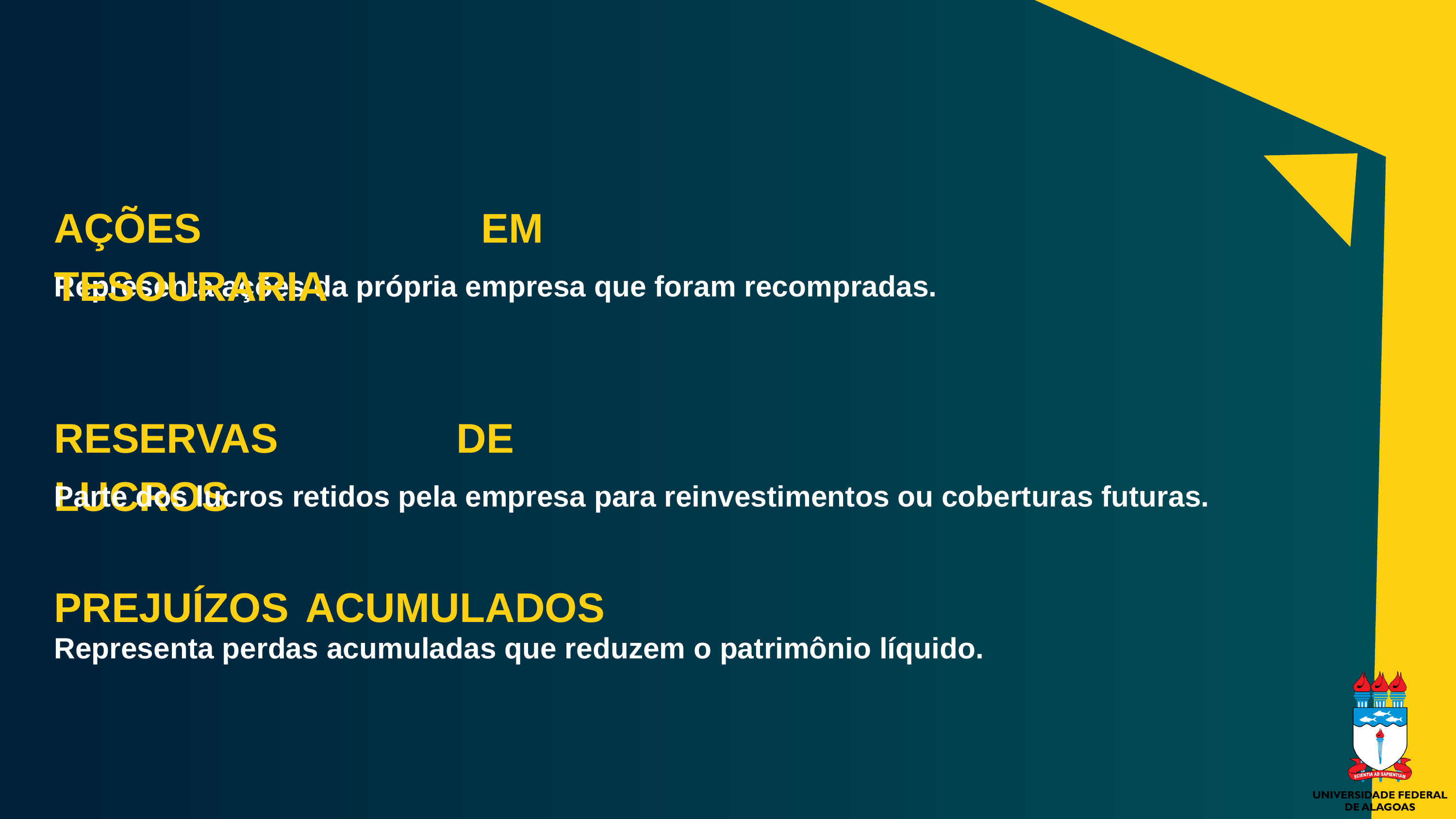

AÇÕES EM TESOURARIA
Representa ações da própria empresa que foram recompradas.

RESERVAS DE LUCROS
Parte dos lucros retidos pela empresa para reinvestimentos ou coberturas futuras.
PREJUÍZOS ACUMULADOS
Representa perdas acumuladas que reduzem o patrimônio líquido.